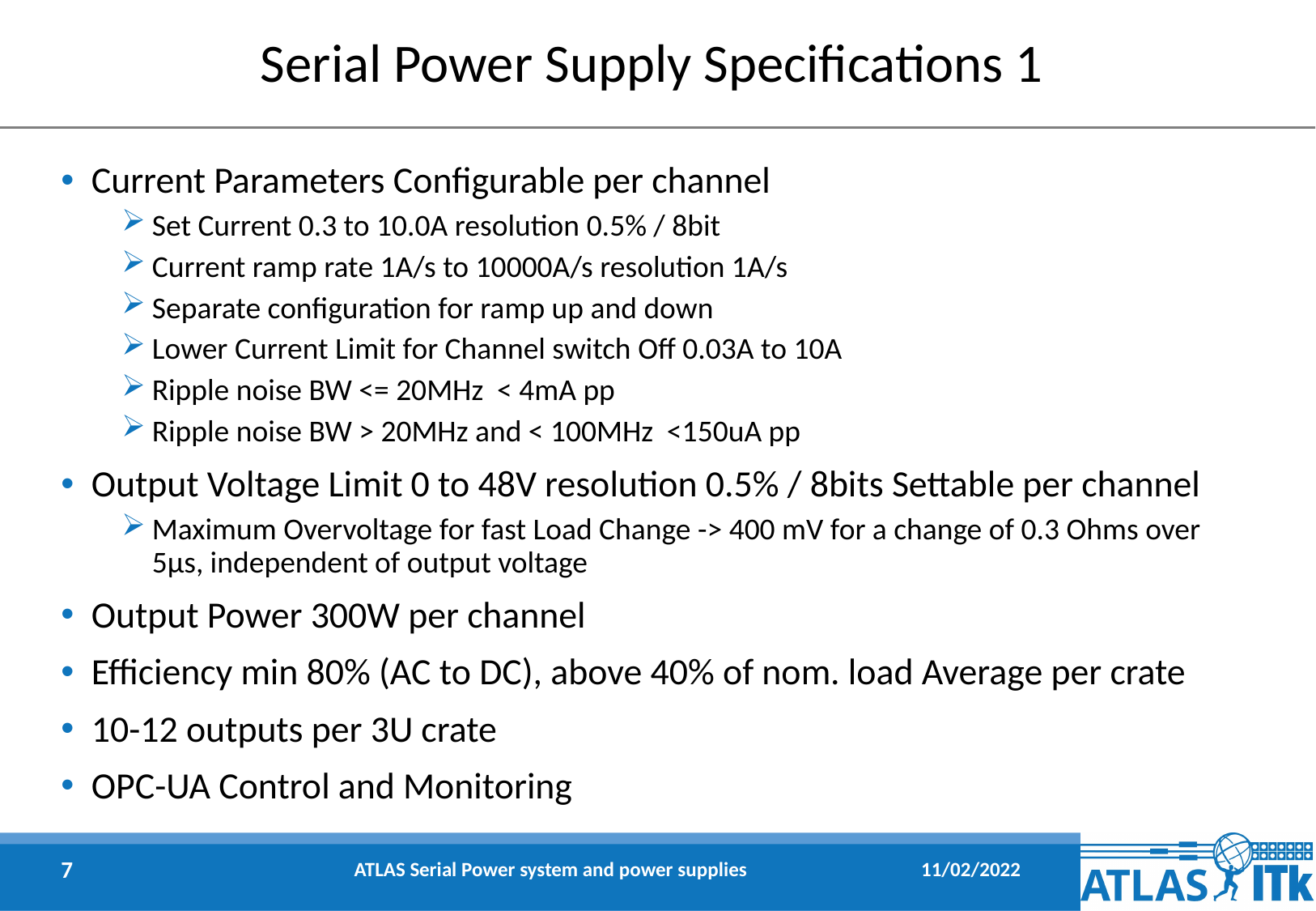

# Serial Power Supply Specifications 1
Current Parameters Configurable per channel
Set Current 0.3 to 10.0A resolution 0.5% / 8bit
Current ramp rate 1A/s to 10000A/s resolution 1A/s
Separate configuration for ramp up and down
Lower Current Limit for Channel switch Off 0.03A to 10A
Ripple noise BW <= 20MHz  < 4mA pp
Ripple noise BW > 20MHz and < 100MHz  <150uA pp
Output Voltage Limit 0 to 48V resolution 0.5% / 8bits Settable per channel
Maximum Overvoltage for fast Load Change -> 400 mV for a change of 0.3 Ohms over 5µs, independent of output voltage
Output Power 300W per channel
Efficiency min 80% (AC to DC), above 40% of nom. load Average per crate
10-12 outputs per 3U crate
OPC-UA Control and Monitoring
7
11/02/2022
ATLAS Serial Power system and power supplies